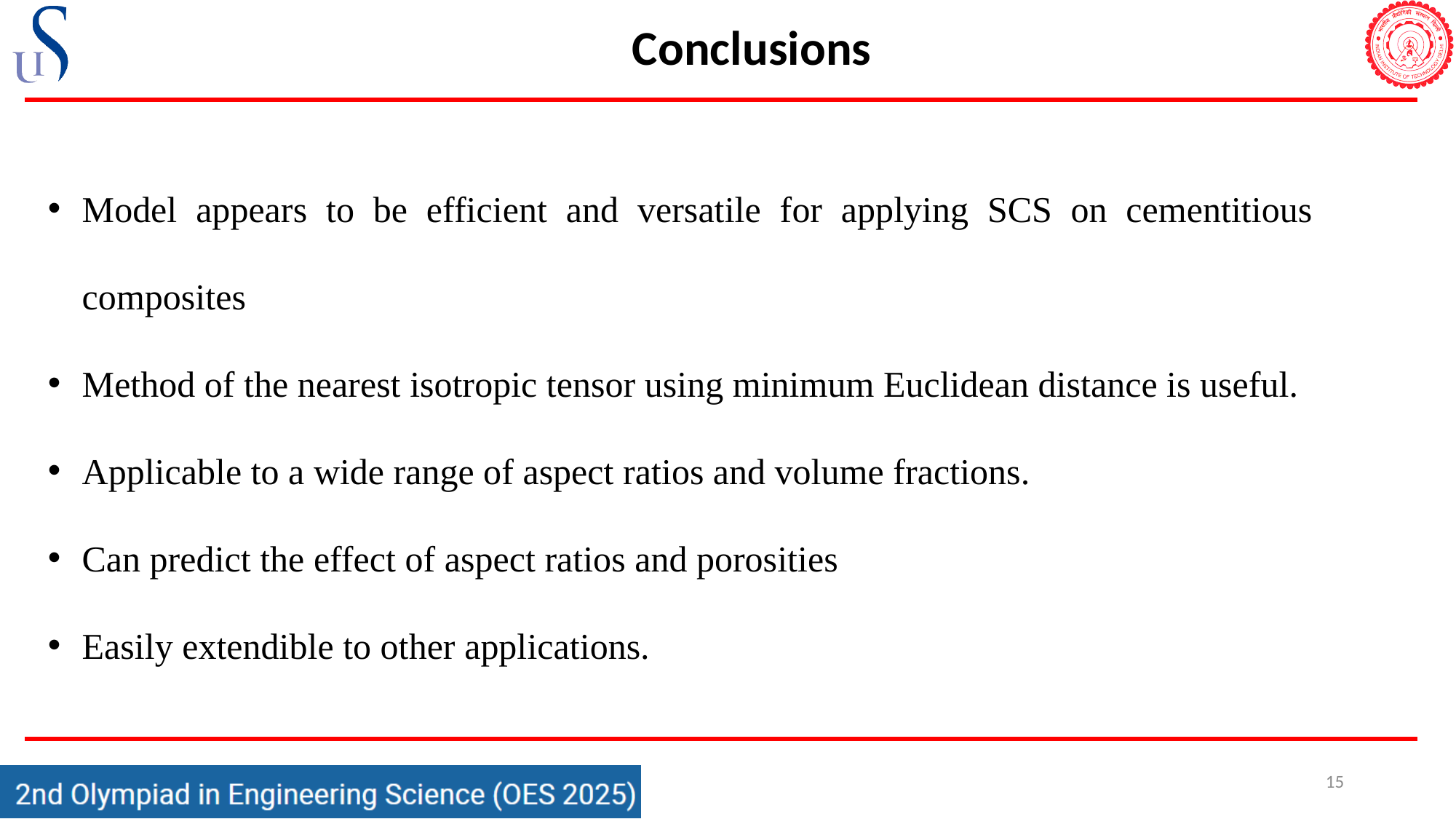

Conclusions
Model appears to be efficient and versatile for applying SCS on cementitious composites
Method of the nearest isotropic tensor using minimum Euclidean distance is useful.
Applicable to a wide range of aspect ratios and volume fractions.
Can predict the effect of aspect ratios and porosities
Easily extendible to other applications.
15